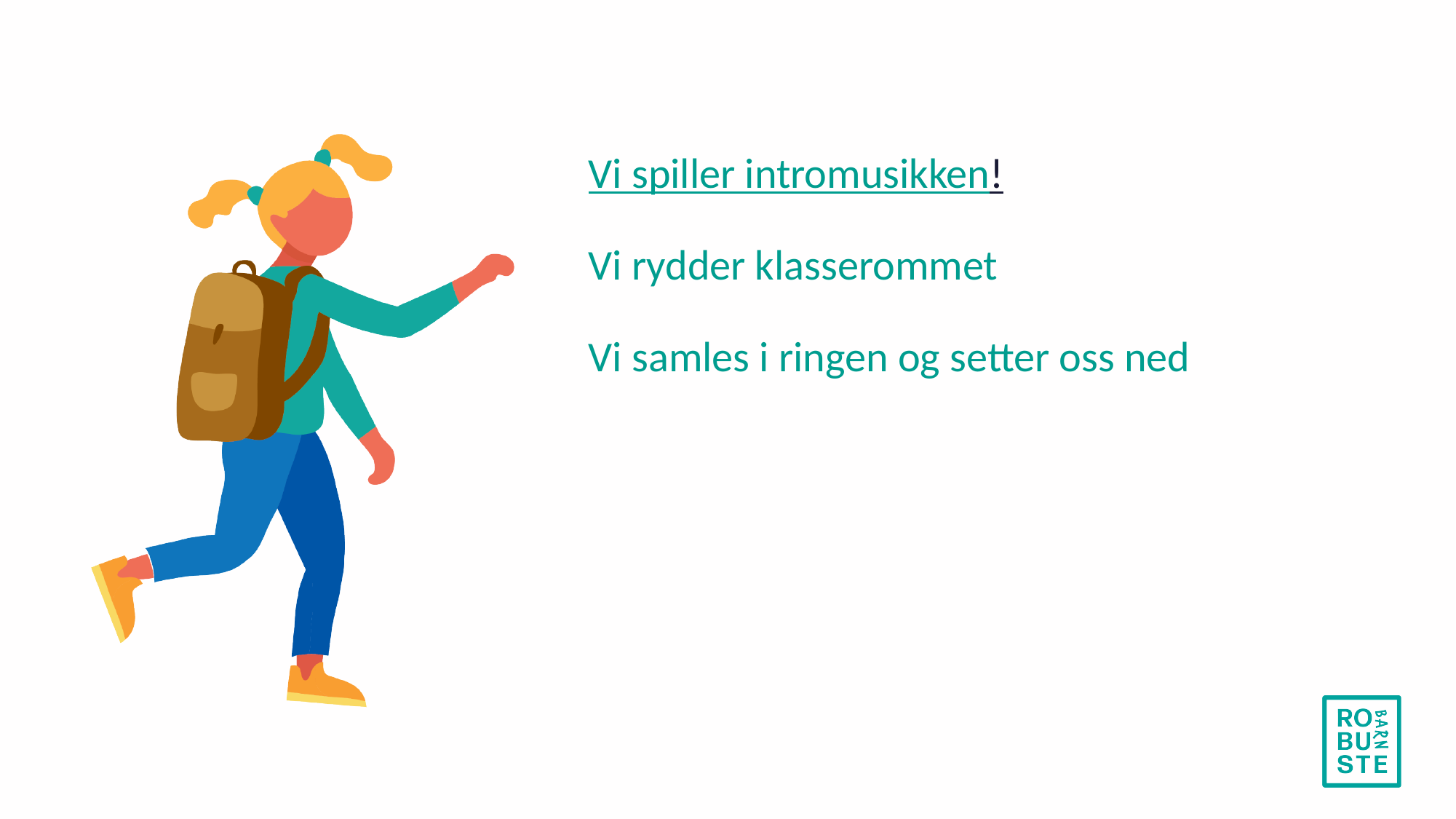

# Vi spiller intromusikken! Vi rydder klasserommet Vi samles i ringen og setter oss ned